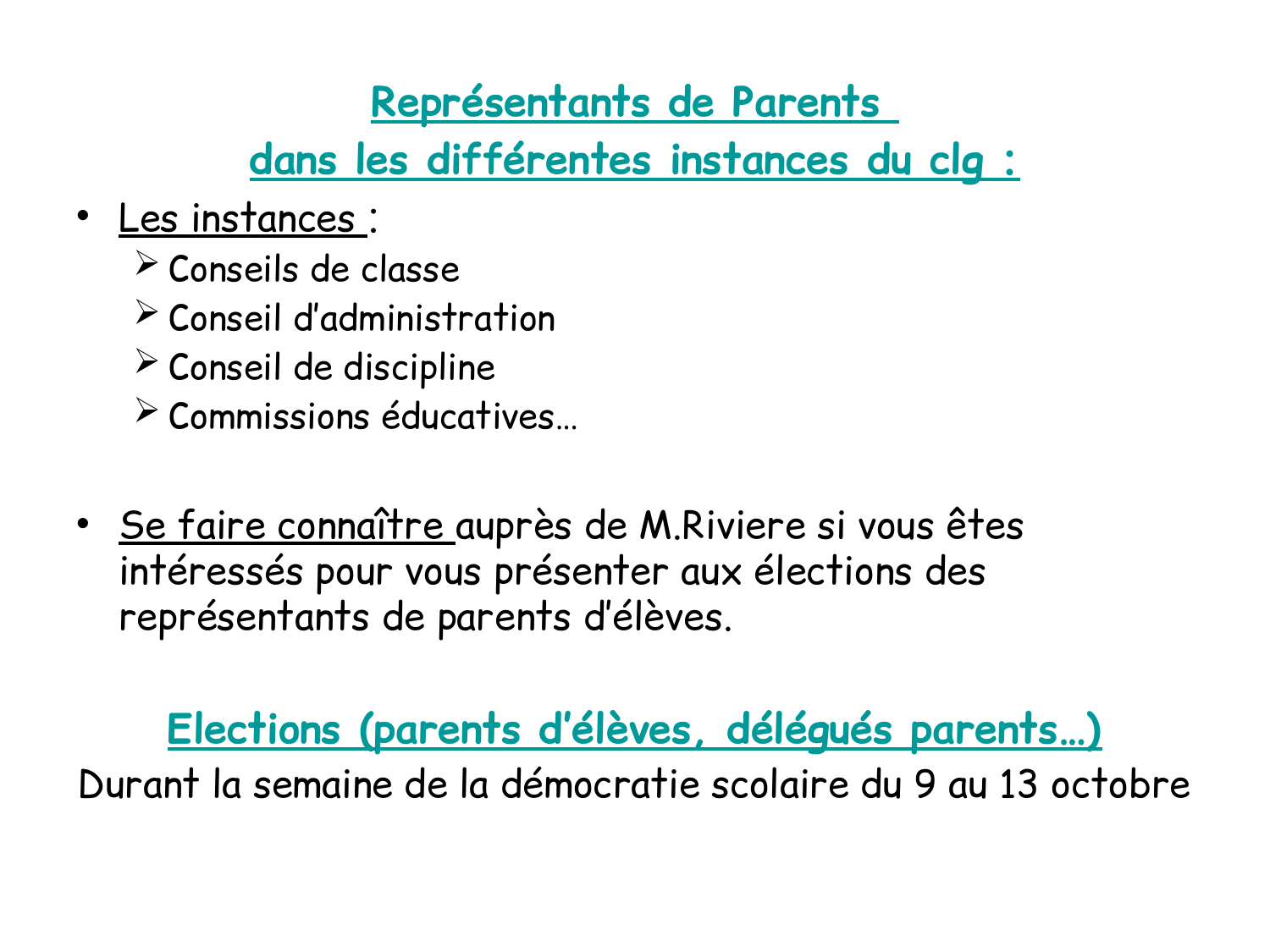

Représentants de Parents
dans les différentes instances du clg :
Les instances :
Conseils de classe
Conseil d’administration
Conseil de discipline
Commissions éducatives…

Se faire connaître auprès de M.Riviere si vous êtes intéressés pour vous présenter aux élections des représentants de parents d’élèves.

Elections (parents d’élèves, délégués parents…)
Durant la semaine de la démocratie scolaire du 9 au 13 octobre